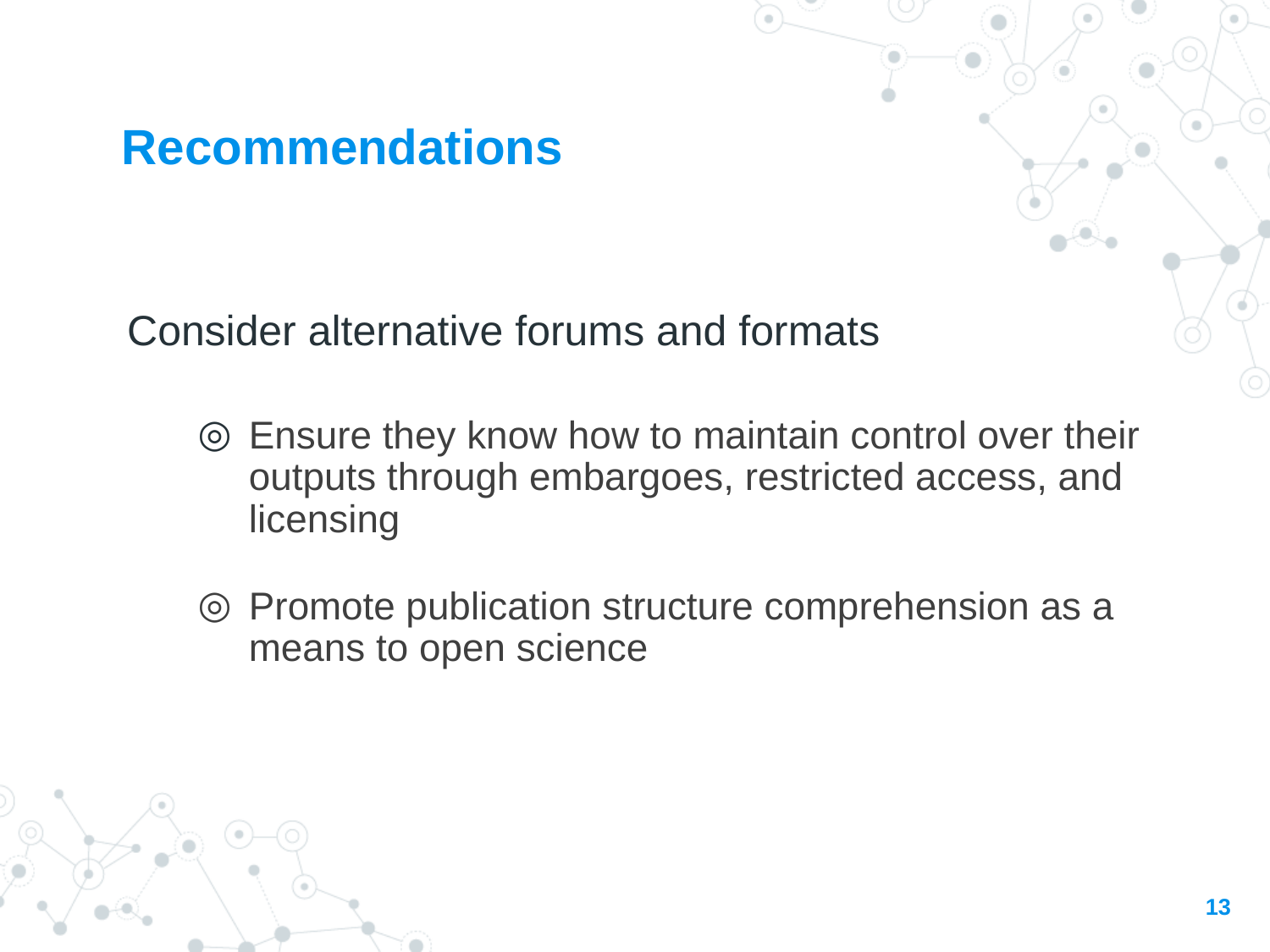

# Recommendations
Consider alternative forums and formats

Ensure they know how to maintain control over their outputs through embargoes, restricted access, and licensing

Promote publication structure comprehension as a means to open science

13